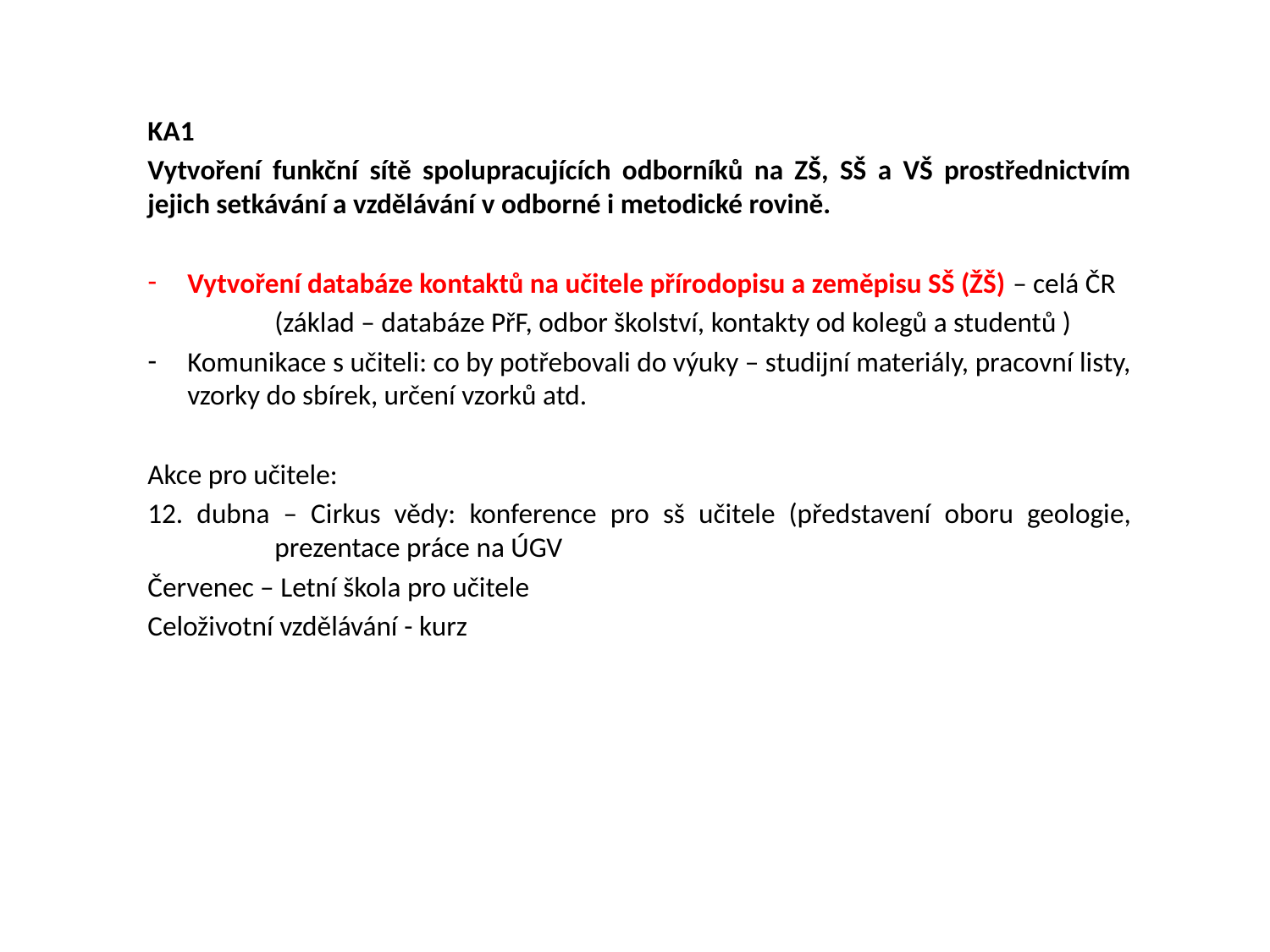

KA1
Vytvoření funkční sítě spolupracujících odborníků na ZŠ, SŠ a VŠ prostřednictvím jejich setkávání a vzdělávání v odborné i metodické rovině.

Vytvoření databáze kontaktů na učitele přírodopisu a zeměpisu SŠ (ŽŠ) – celá ČR
	(základ – databáze PřF, odbor školství, kontakty od kolegů a studentů )
Komunikace s učiteli: co by potřebovali do výuky – studijní materiály, pracovní listy, vzorky do sbírek, určení vzorků atd.

Akce pro učitele:
12. dubna – Cirkus vědy: konference pro sš učitele (představení oboru geologie, 	prezentace práce na ÚGV
Červenec – Letní škola pro učitele
Celoživotní vzdělávání - kurz